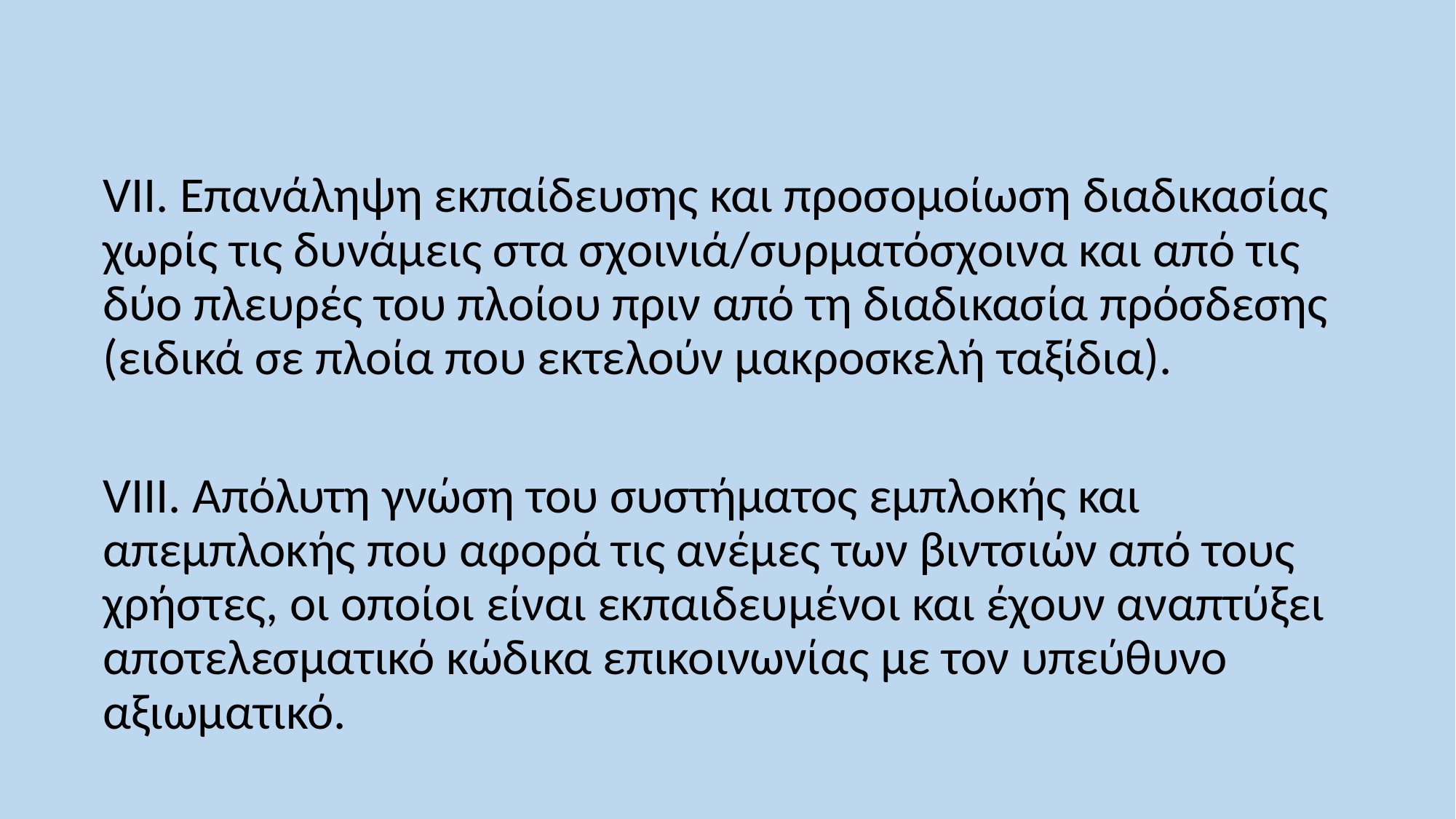

VII. Επανάληψη εκπαίδευσης και προσομοίωση διαδικασίας χωρίς τις δυνάμεις στα σχοινιά/συρματόσχοινα και από τις δύο πλευρές του πλοίου πριν από τη διαδικασία πρόσδεσης (ειδικά σε πλοία που εκτελούν μακροσκελή ταξίδια).

VIII. Απόλυτη γνώση του συστήματος εμπλοκής και απεμπλοκής που αφορά τις ανέμες των βιντσιών από τους χρήστες, οι οποίοι είναι εκπαιδευμένοι και έχουν αναπτύξει αποτελεσματικό κώδικα επικοινωνίας με τον υπεύθυνο αξιωματικό.